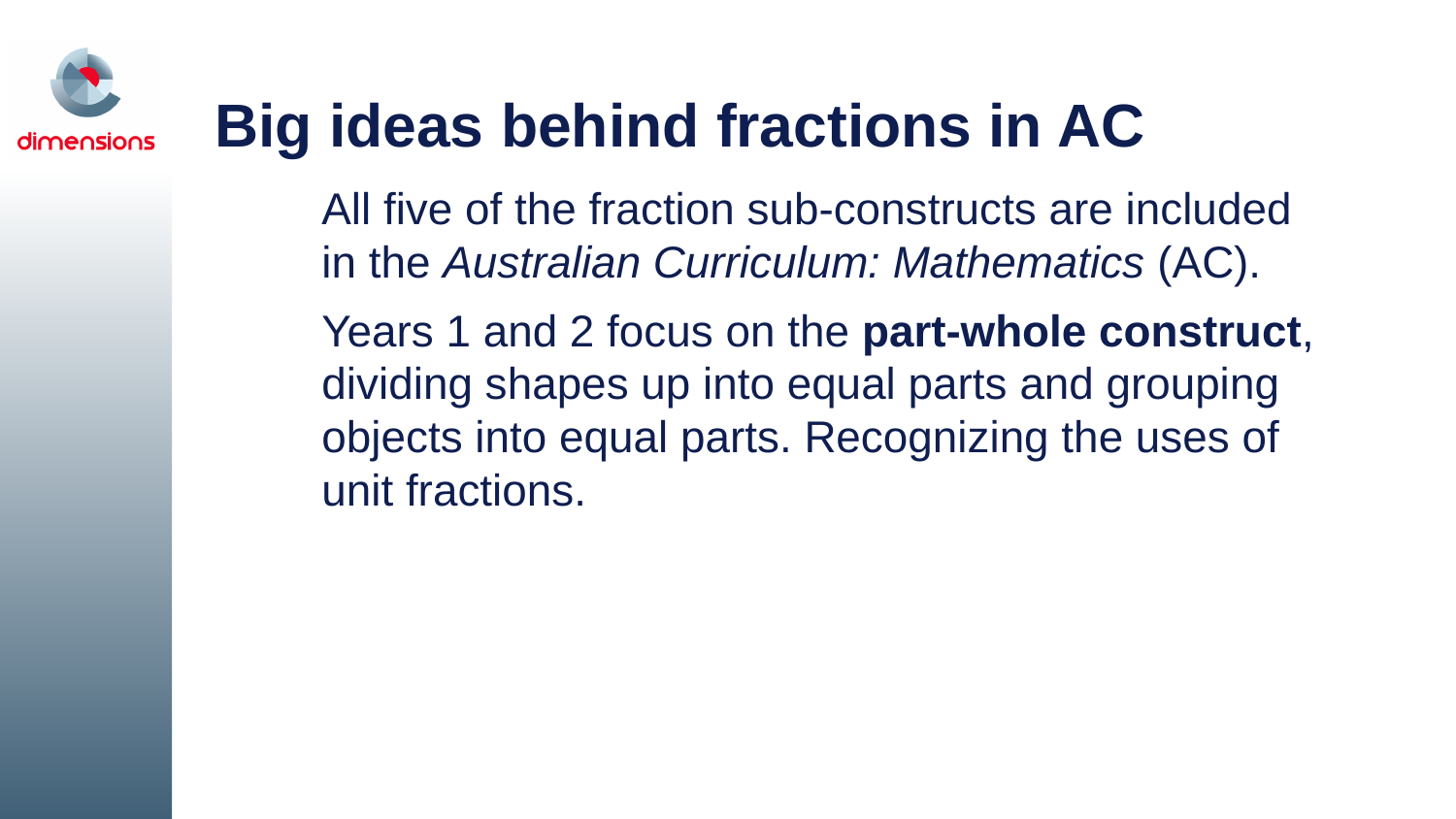

# Big ideas behind fractions in AC
All five of the fraction sub-constructs are included
in the Australian Curriculum: Mathematics (AC).
Years 1 and 2 focus on the part-whole construct, dividing shapes up into equal parts and grouping objects into equal parts. Recognizing the uses of unit fractions.